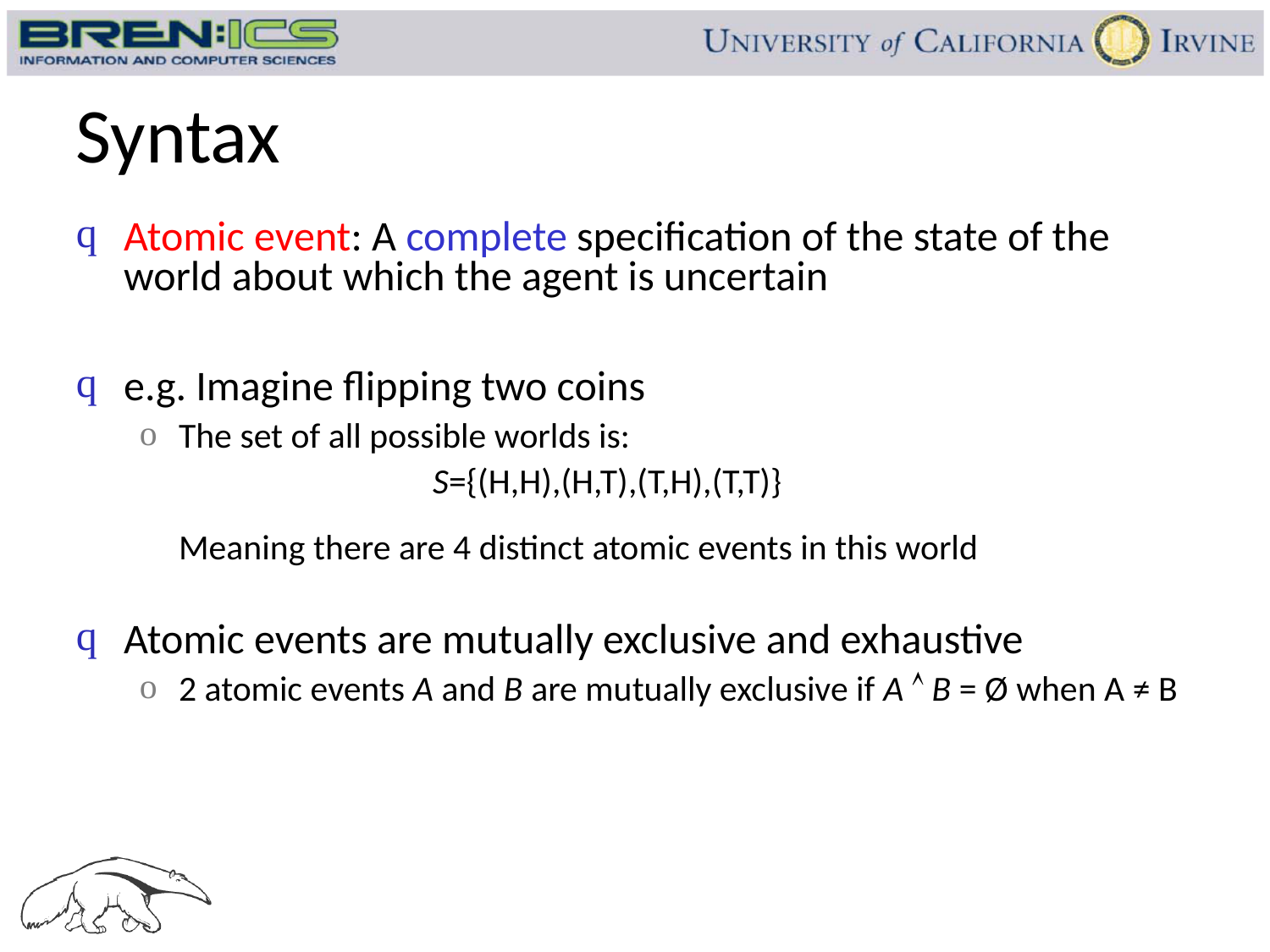

# Syntax
Atomic event: A complete specification of the state of the world about which the agent is uncertain

e.g. Imagine flipping two coins
The set of all possible worlds is:
			S={(H,H),(H,T),(T,H),(T,T)}

	Meaning there are 4 distinct atomic events in this world

Atomic events are mutually exclusive and exhaustive
2 atomic events A and B are mutually exclusive if A ∧ B = Ø when A ≠ B